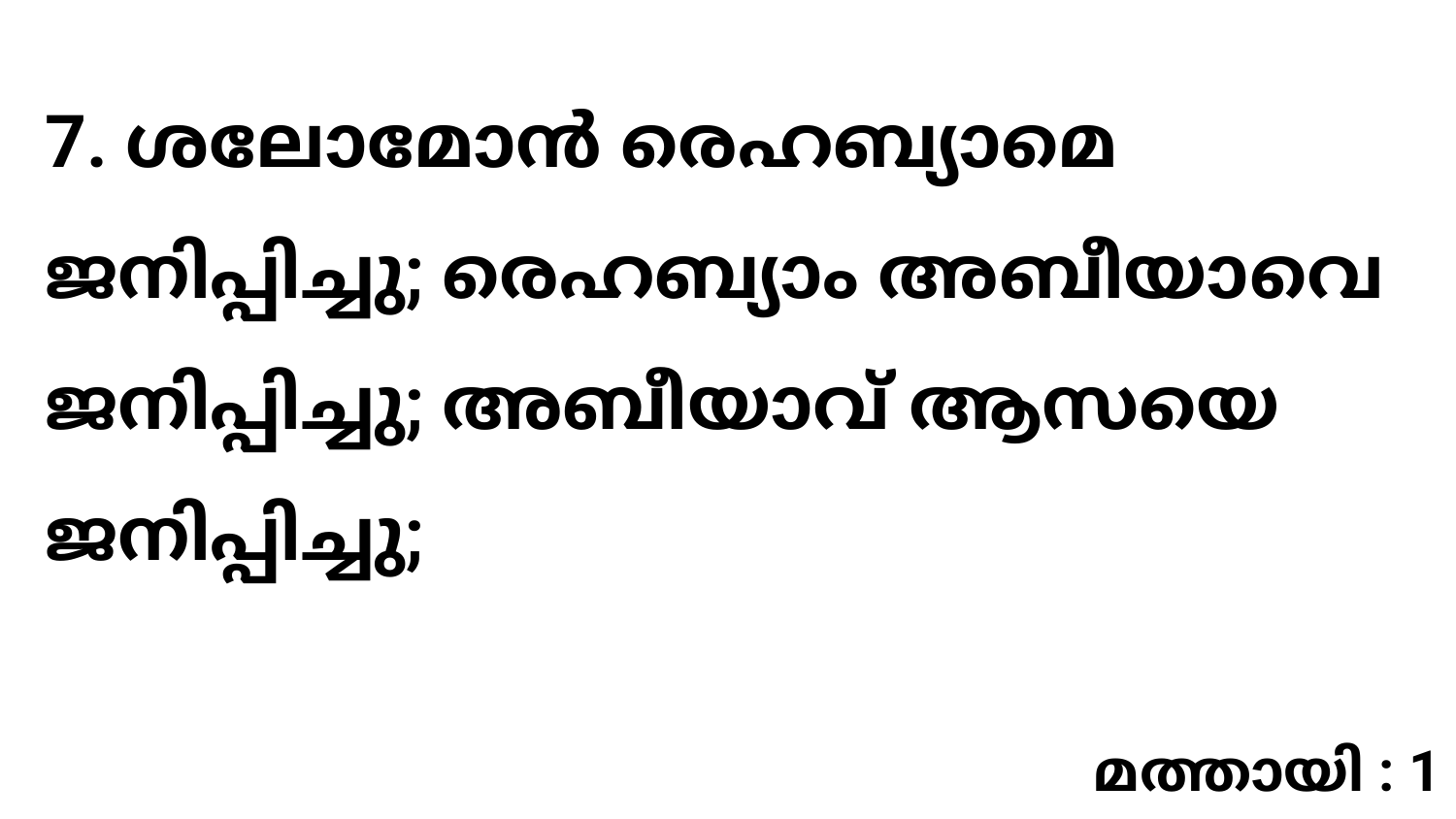

7. ശലോമോൻ രെഹബ്യാമെ ജനിപ്പിച്ചു; രെഹബ്യാം അബീയാവെ ജനിപ്പിച്ചു; അബീയാവ് ആസയെ ജനിപ്പിച്ചു;
മത്തായി : 1